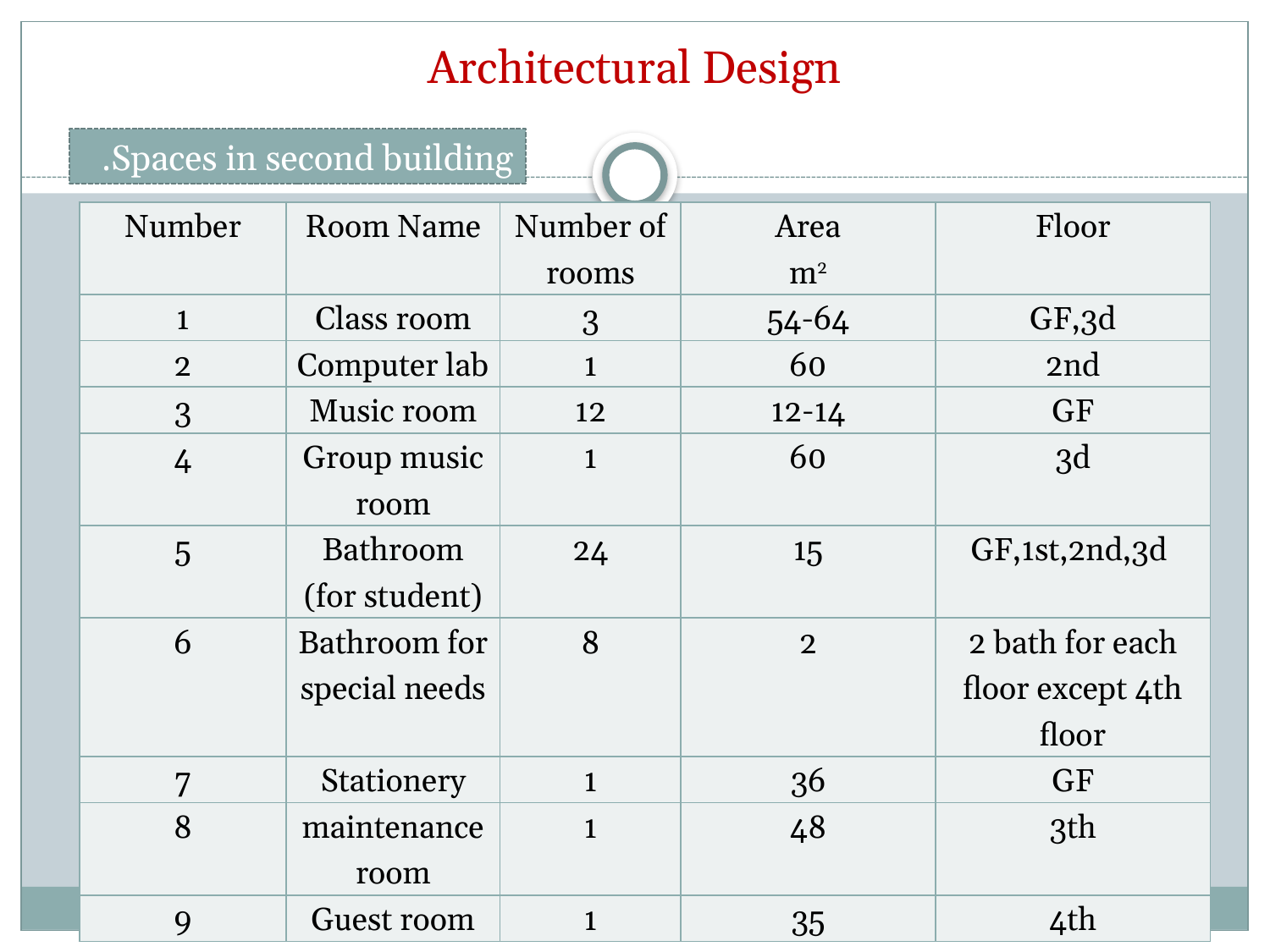

# Architectural Design
Spaces in second building.
| Number | Room Name | Number of rooms | Area m2 | Floor |
| --- | --- | --- | --- | --- |
| 1 | Class room | 3 | 54-64 | GF,3d |
| 2 | Computer lab | 1 | 60 | 2nd |
| 3 | Music room | 12 | 12-14 | GF |
| 4 | Group music room | 1 | 60 | 3d |
| 5 | Bathroom (for student) | 24 | 15 | GF,1st,2nd,3d |
| 6 | Bathroom for special needs | 8 | 2 | 2 bath for each floor except 4th floor |
| 7 | Stationery | 1 | 36 | GF |
| 8 | maintenance room | 1 | 48 | 3th |
| 9 | Guest room | 1 | 35 | 4th |